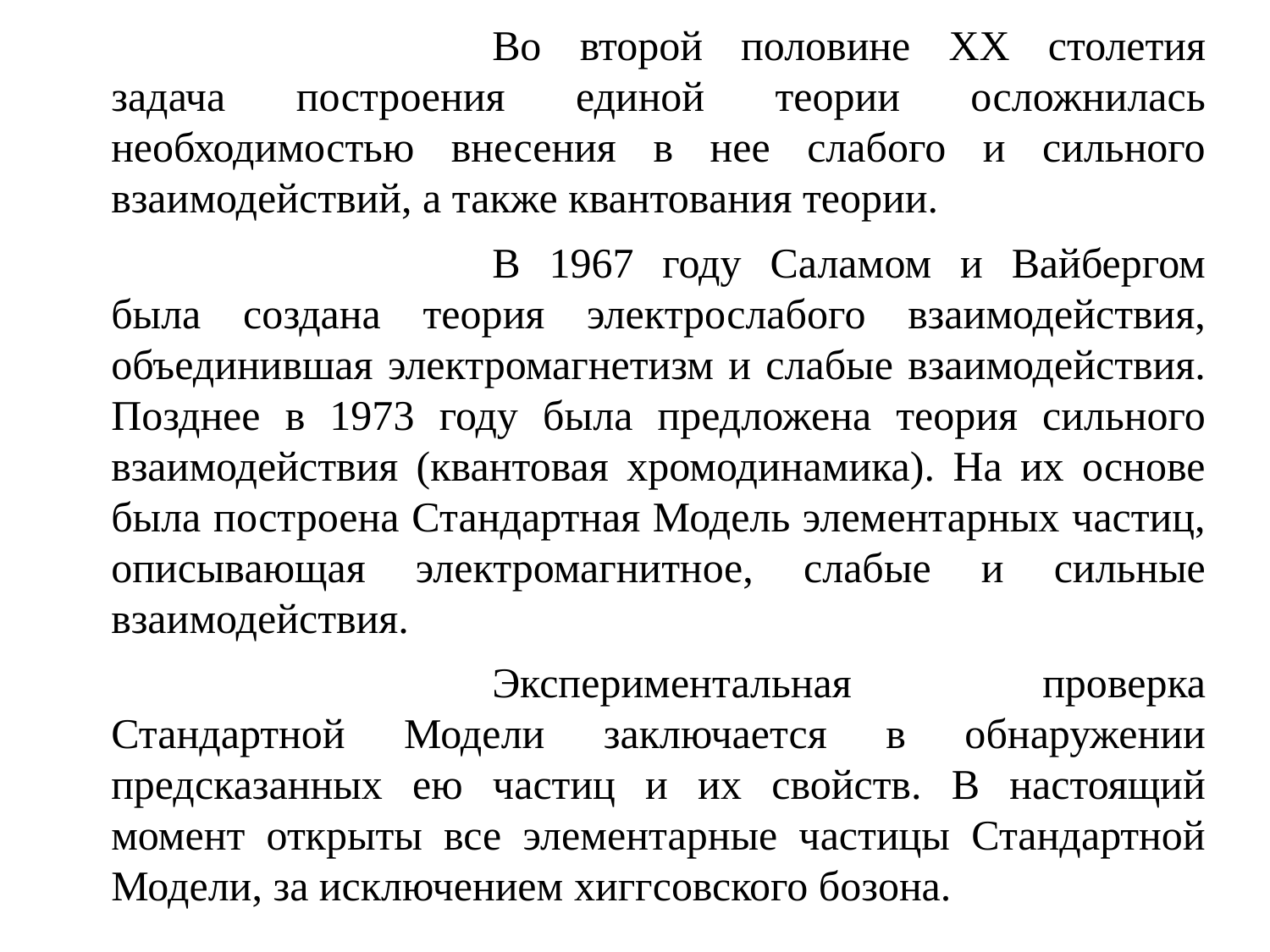

# Во второй половине XX столетия задача построения единой теории осложнилась необходимостью внесения в нее слабого и сильного взаимодействий, а также квантования теории.
			В 1967 году Саламом и Вайбергом была создана теория электрослабого взаимодействия, объединившая электромагнетизм и слабые взаимодействия. Позднее в 1973 году была предложена теория сильного взаимодействия (квантовая хромодинамика). На их основе была построена Стандартная Модель элементарных частиц, описывающая электромагнитное, слабые и сильные взаимодействия.
			Экспериментальная проверка Стандартной Модели заключается в обнаружении предсказанных ею частиц и их свойств. В настоящий момент открыты все элементарные частицы Стандартной Модели, за исключением хиггсовского бозона.